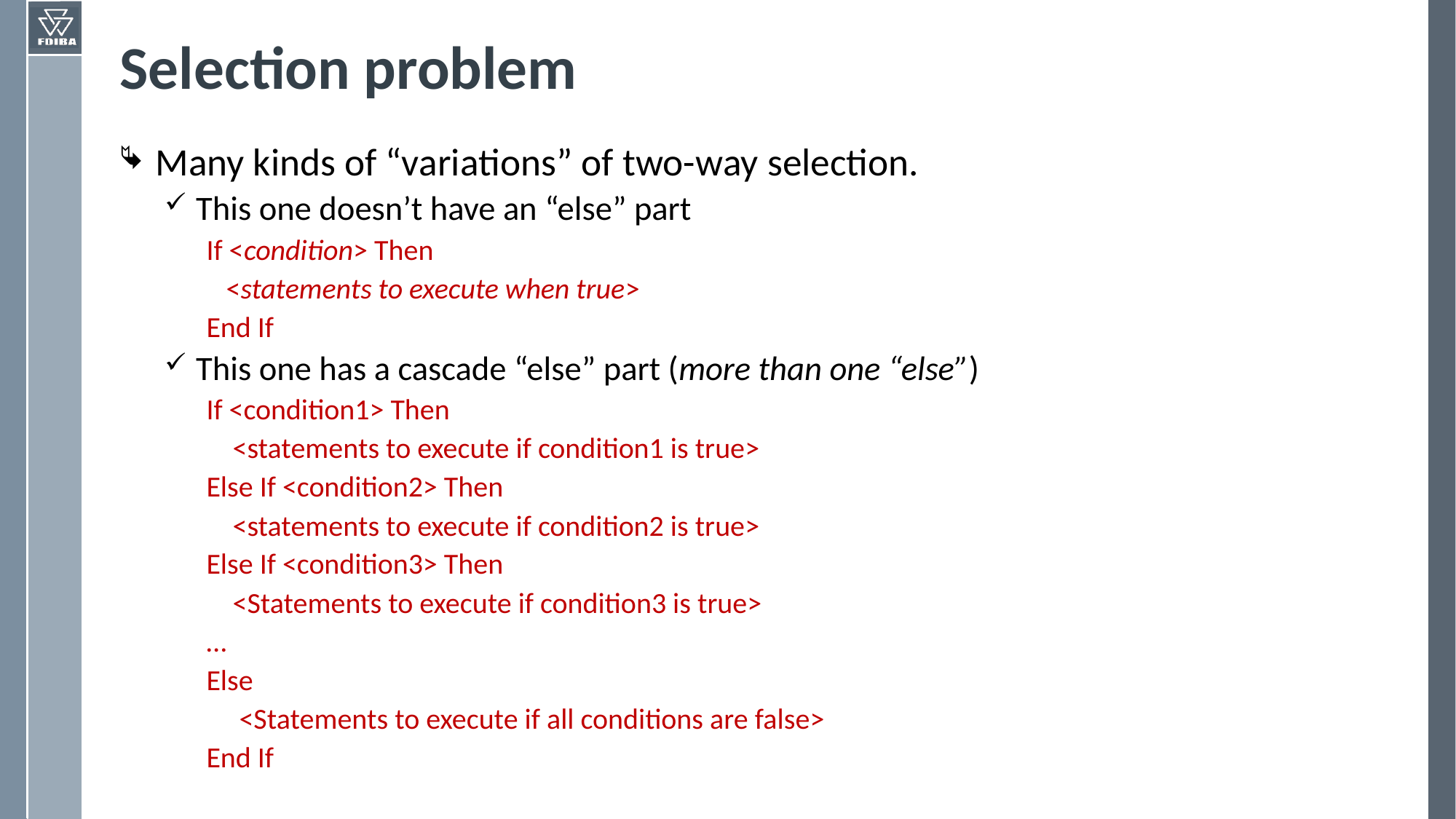

# Selection problem
Many kinds of “variations” of two-way selection.
This one doesn’t have an “else” part
If <condition> Then
   <statements to execute when true>
End If
This one has a cascade “else” part (more than one “else”)
If <condition1> Then
    <statements to execute if condition1 is true>
Else If <condition2> Then
    <statements to execute if condition2 is true>
Else If <condition3> Then
    <Statements to execute if condition3 is true>
…
Else
     <Statements to execute if all conditions are false>
End If